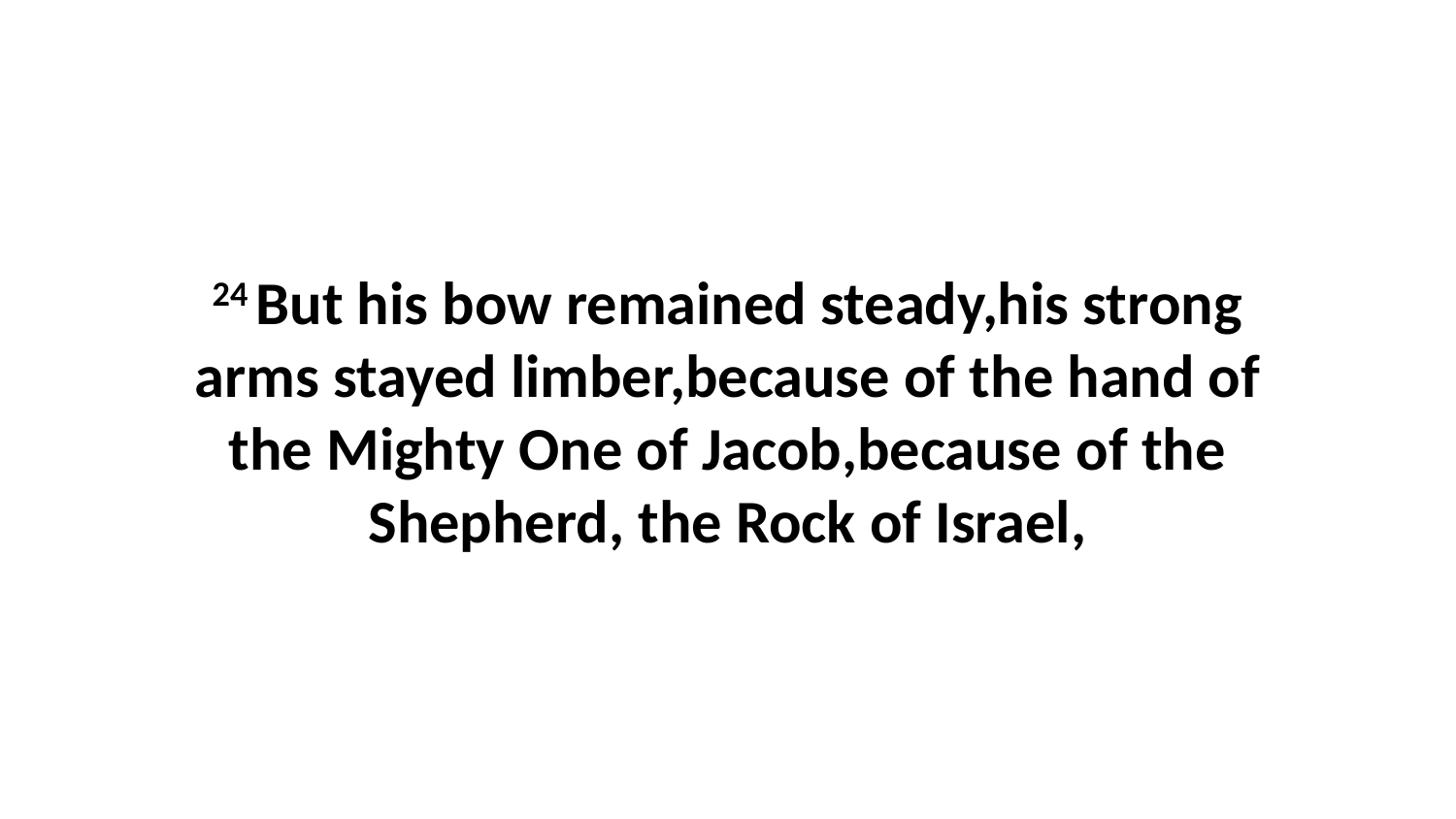

24 But his bow remained steady,his strong arms stayed limber,because of the hand of the Mighty One of Jacob,because of the Shepherd, the Rock of Israel,